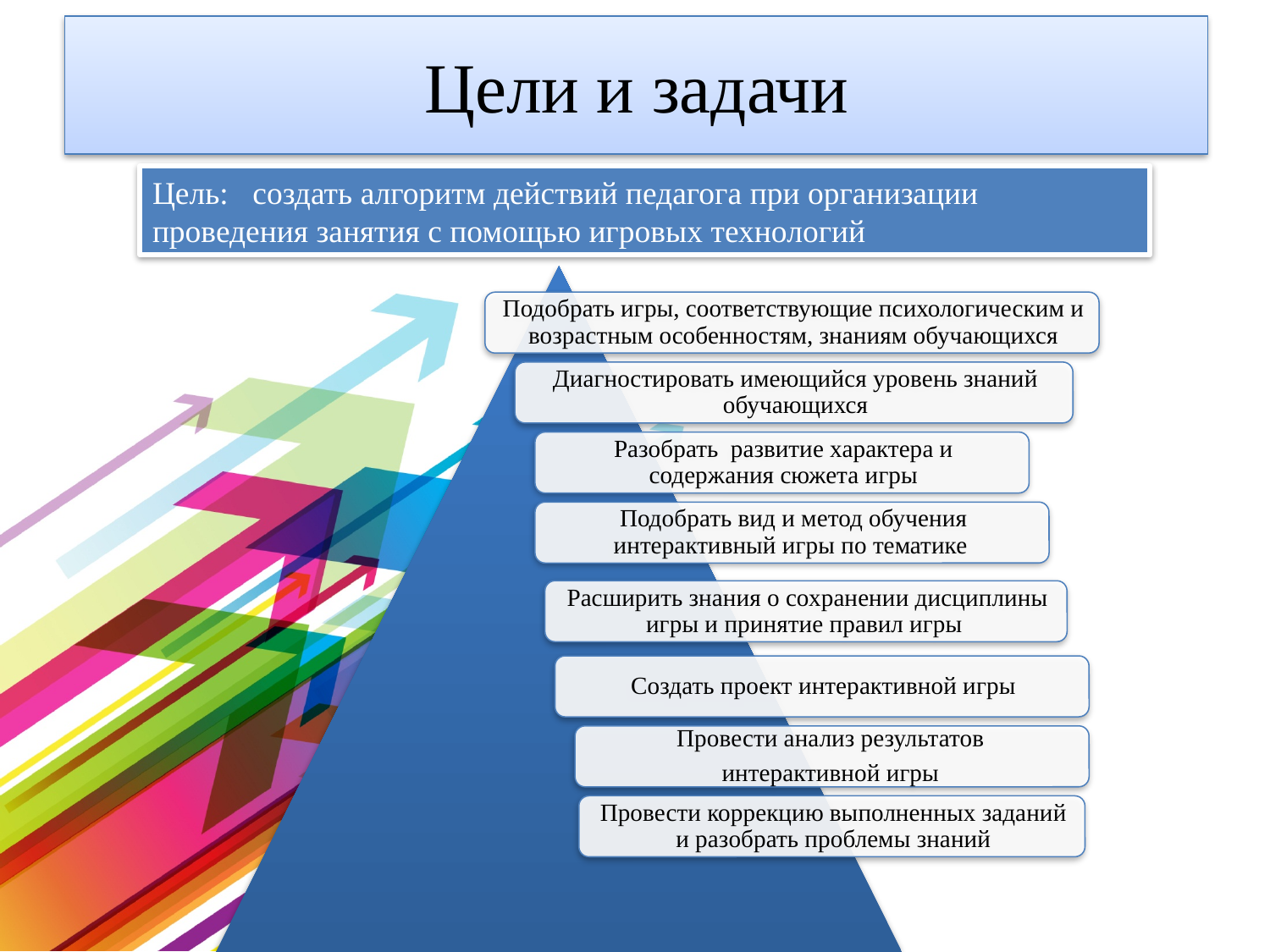

# Цели и задачи
Цель:   создать алгоритм действий педагога при организации проведения занятия с помощью игровых технологий
Создать проект интерактивной игры
Диагностировать имеющийся уровень знаний обучающихся
Подобрать игры, соответствующие психологическим и возрастным особенностям, знаниям обучающихся
Подобрать вид и метод обучения интерактивный игры по тематике
Разобрать  развитие характера и содержания сюжета игры
Расширить знания о сохранении дисциплины игры и принятие правил игры
Провести коррекцию выполненных заданий и разобрать проблемы знаний
Провести анализ результатов
интерактивной игры